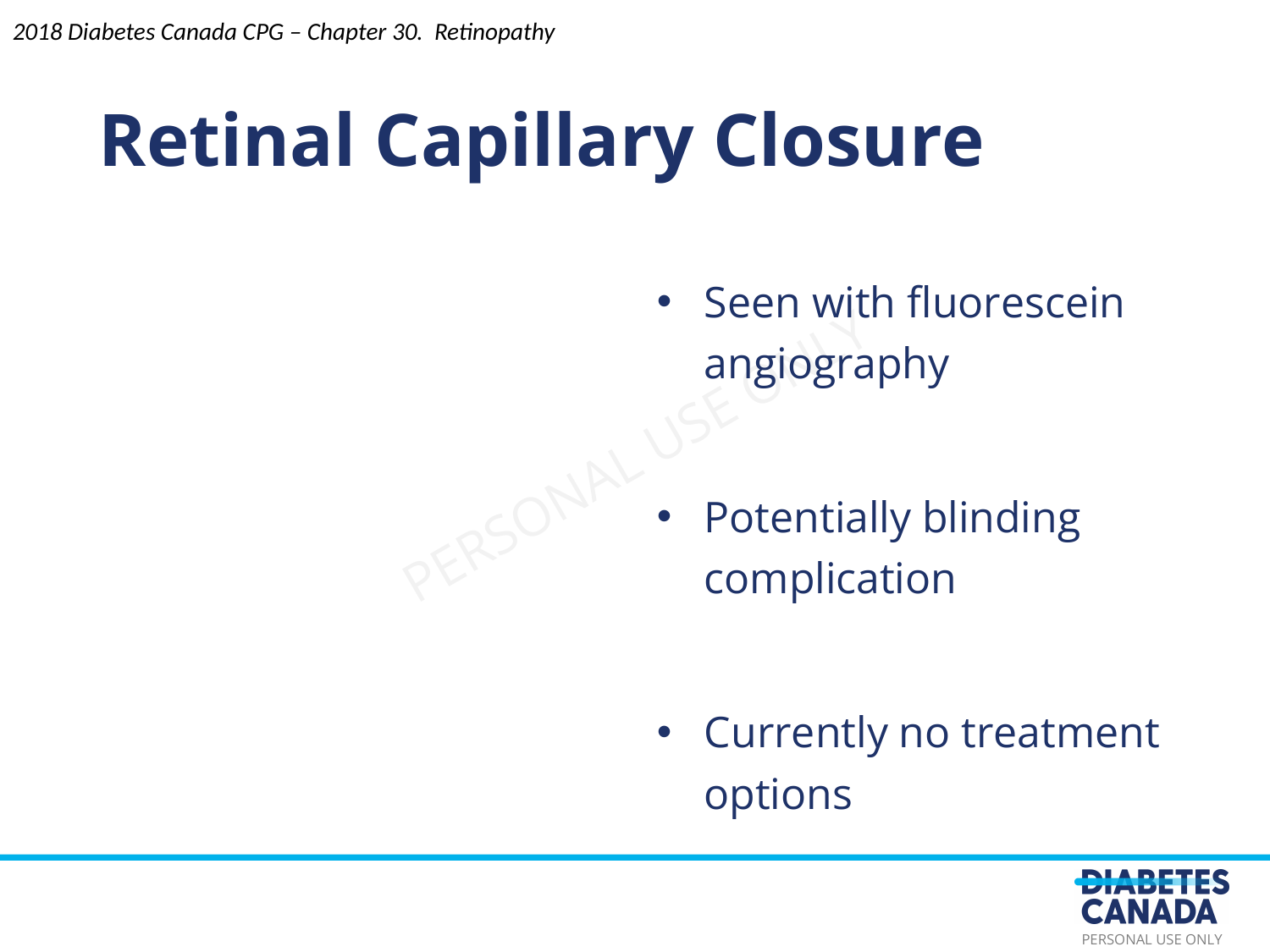

Seen with fluorescein angiography

Potentially blinding complication

Currently no treatment options
Retinal Capillary Closure
2018 Diabetes Canada CPG – Chapter 30.  Retinopathy